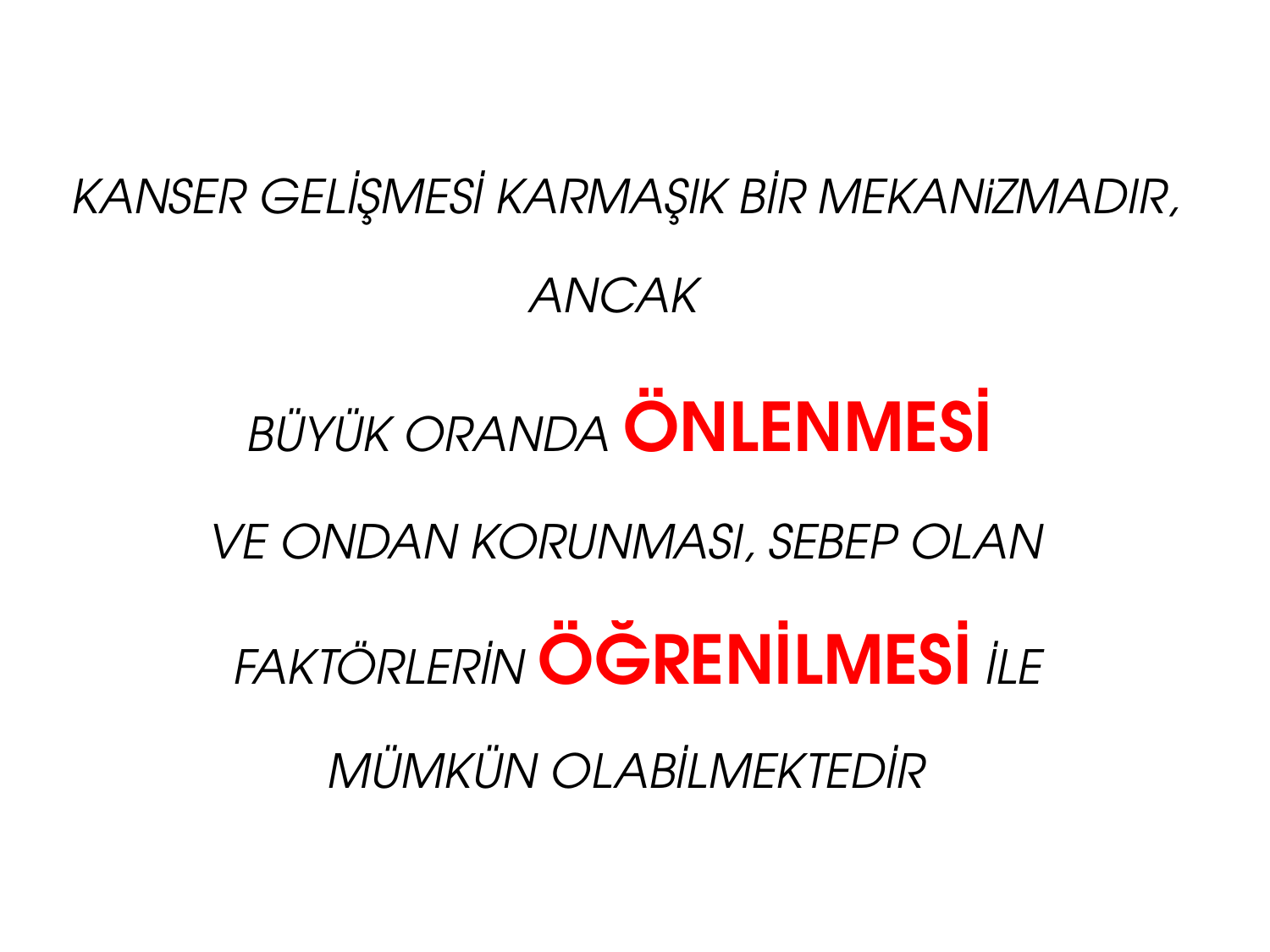

KANSER GELİŞMESİ KARMAŞIK BİR MEKANiZMADIR,
ANCAK
BÜYÜK ORANDA ÖNLENMESİ
VE ONDAN KORUNMASI, SEBEP OLAN FAKTÖRLERİN ÖĞRENİLMESİ İLE
MÜMKÜN OLABİLMEKTEDİR